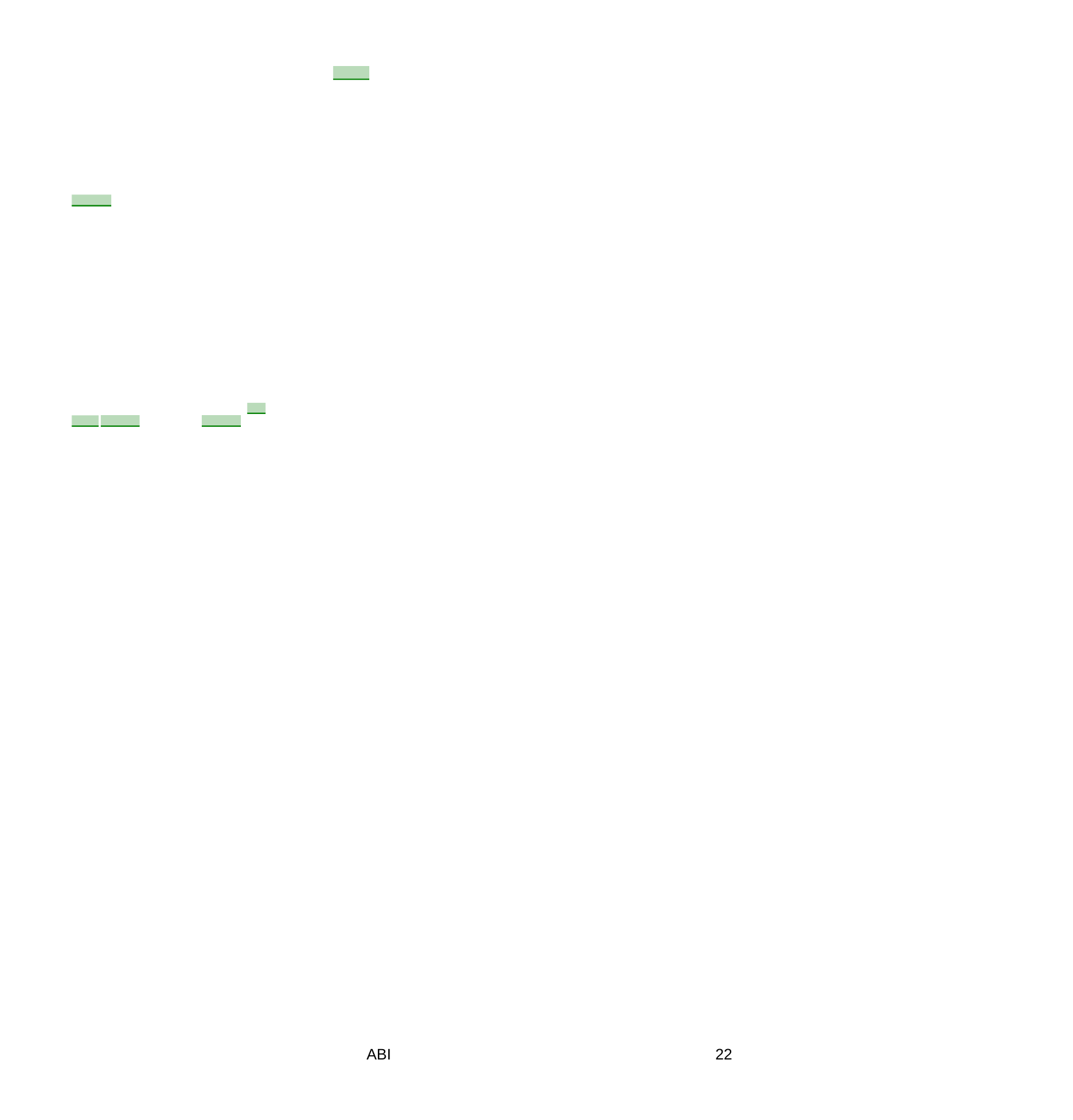

Tiratura	12/2014: 50.653
Diffusione   12/2014:    30.052	05-MAR-2015
Lettori	II 2014:    146.000	Dir. Resp.:  Gian Marco Chiocci	da pag. 20
Dati rilevati dagli Enti certificatori o autocertificati

ABI
22